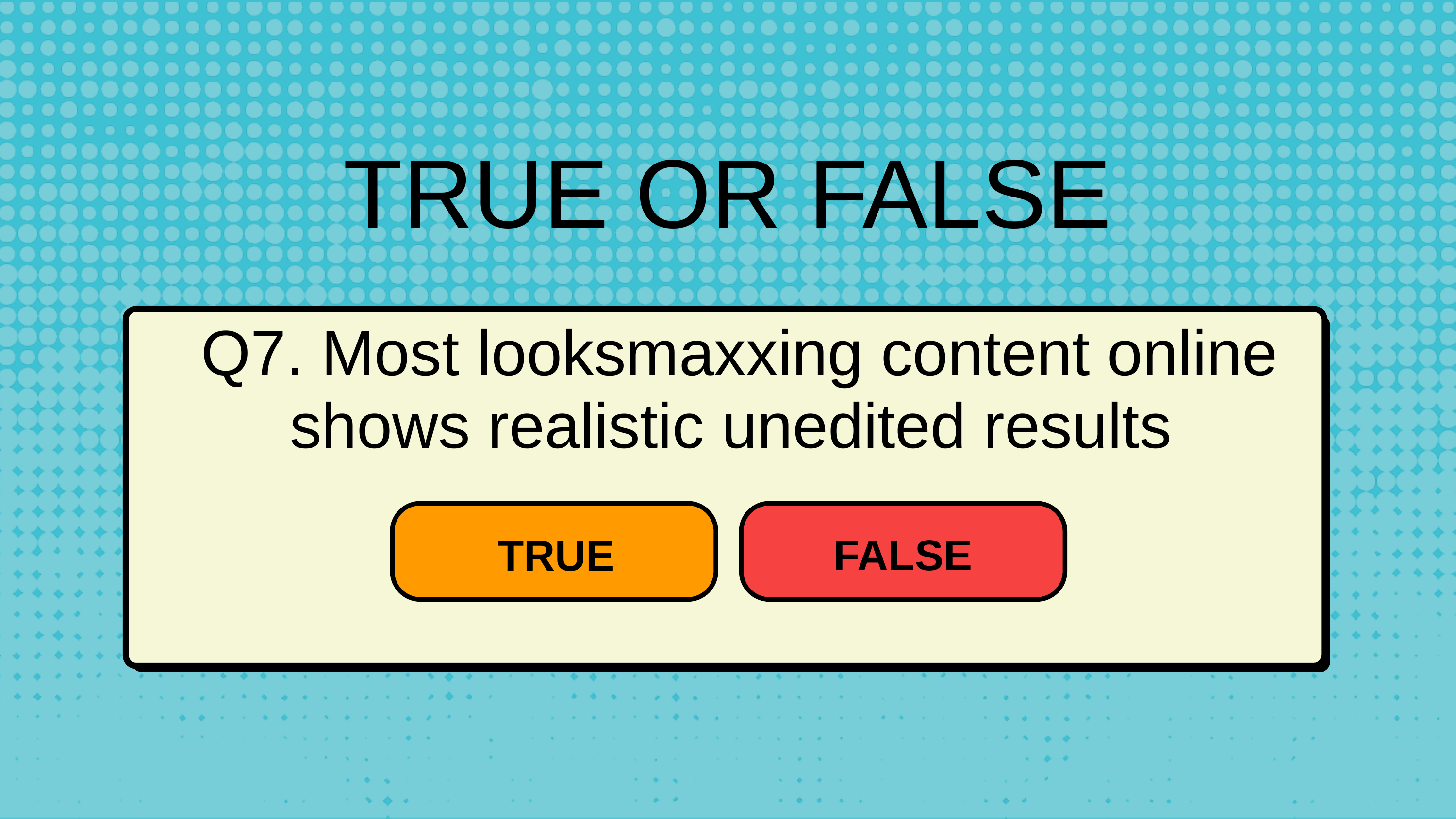

TRUE OR FALSE

 Q7. Most looksmaxxing content online shows realistic unedited results

FALSE
TRUE